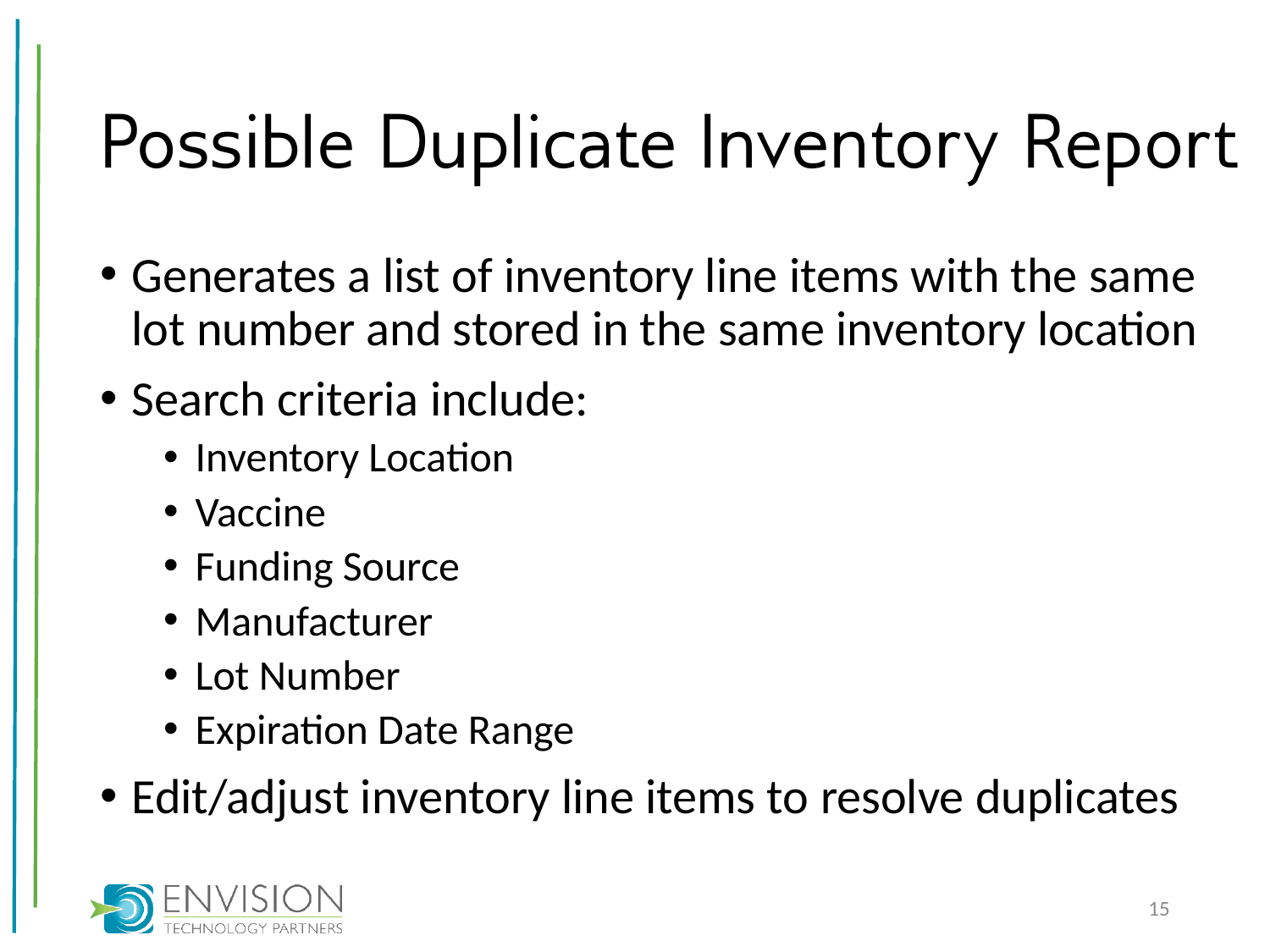

# Possible Duplicate Inventory Report
Generates a list of inventory line items with the same lot number and stored in the same inventory location
Search criteria include:
Inventory Location
Vaccine
Funding Source
Manufacturer
Lot Number
Expiration Date Range
Edit/adjust inventory line items to resolve duplicates
15